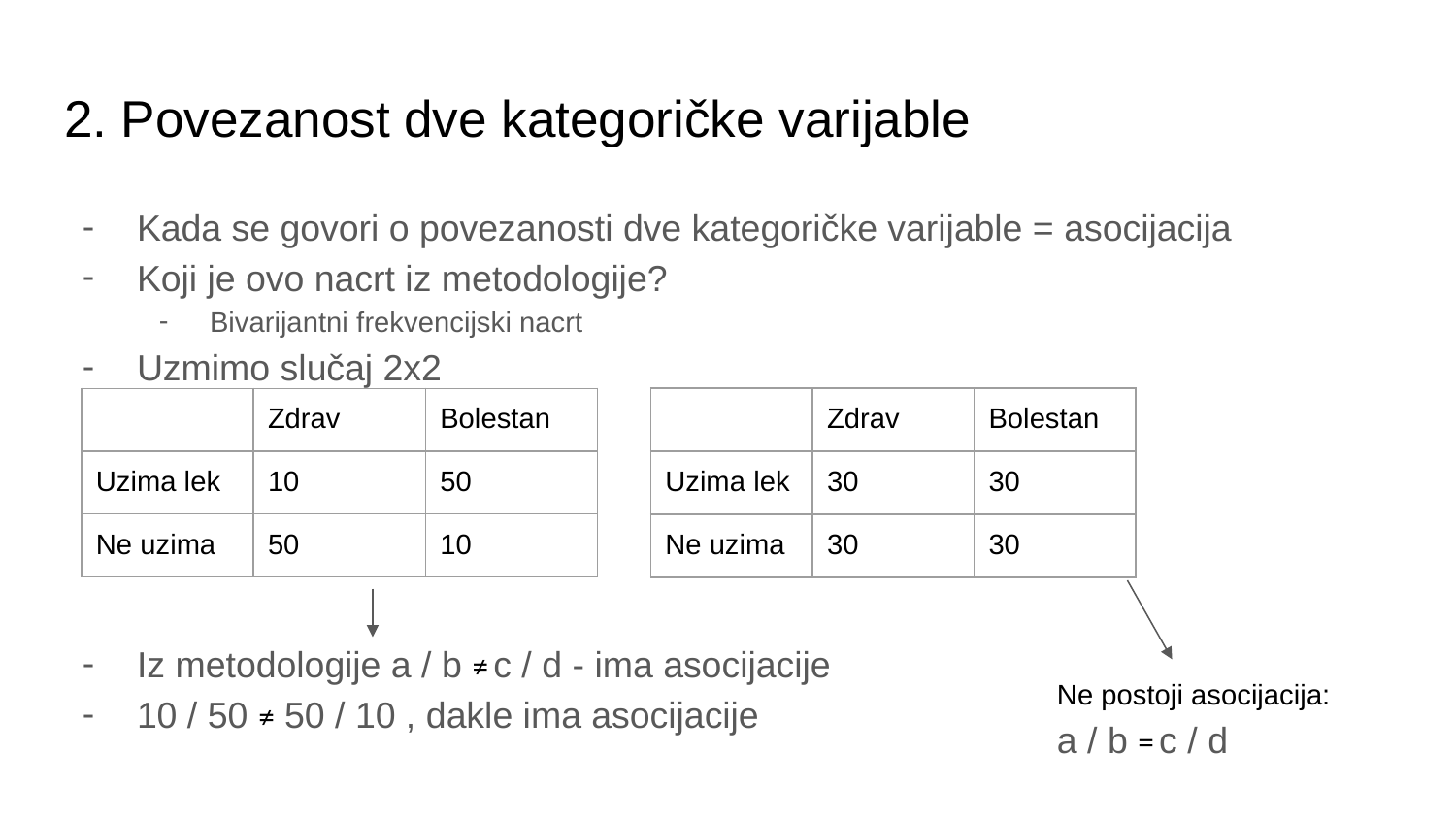

# 2. Povezanost dve kategoričke varijable
Kada se govori o povezanosti dve kategoričke varijable = asocijacija
Koji je ovo nacrt iz metodologije?
Bivarijantni frekvencijski nacrt
Uzmimo slučaj 2x2

Iz metodologije a / b ≠ c / d - ima asocijacije
10 / 50 ≠ 50 / 10 , dakle ima asocijacije
|  | Zdrav | Bolestan |
| --- | --- | --- |
| Uzima lek | 30 | 30 |
| Ne uzima | 30 | 30 |
|  | Zdrav | Bolestan |
| --- | --- | --- |
| Uzima lek | 10 | 50 |
| Ne uzima | 50 | 10 |
Ne postoji asocijacija:
a / b = c / d